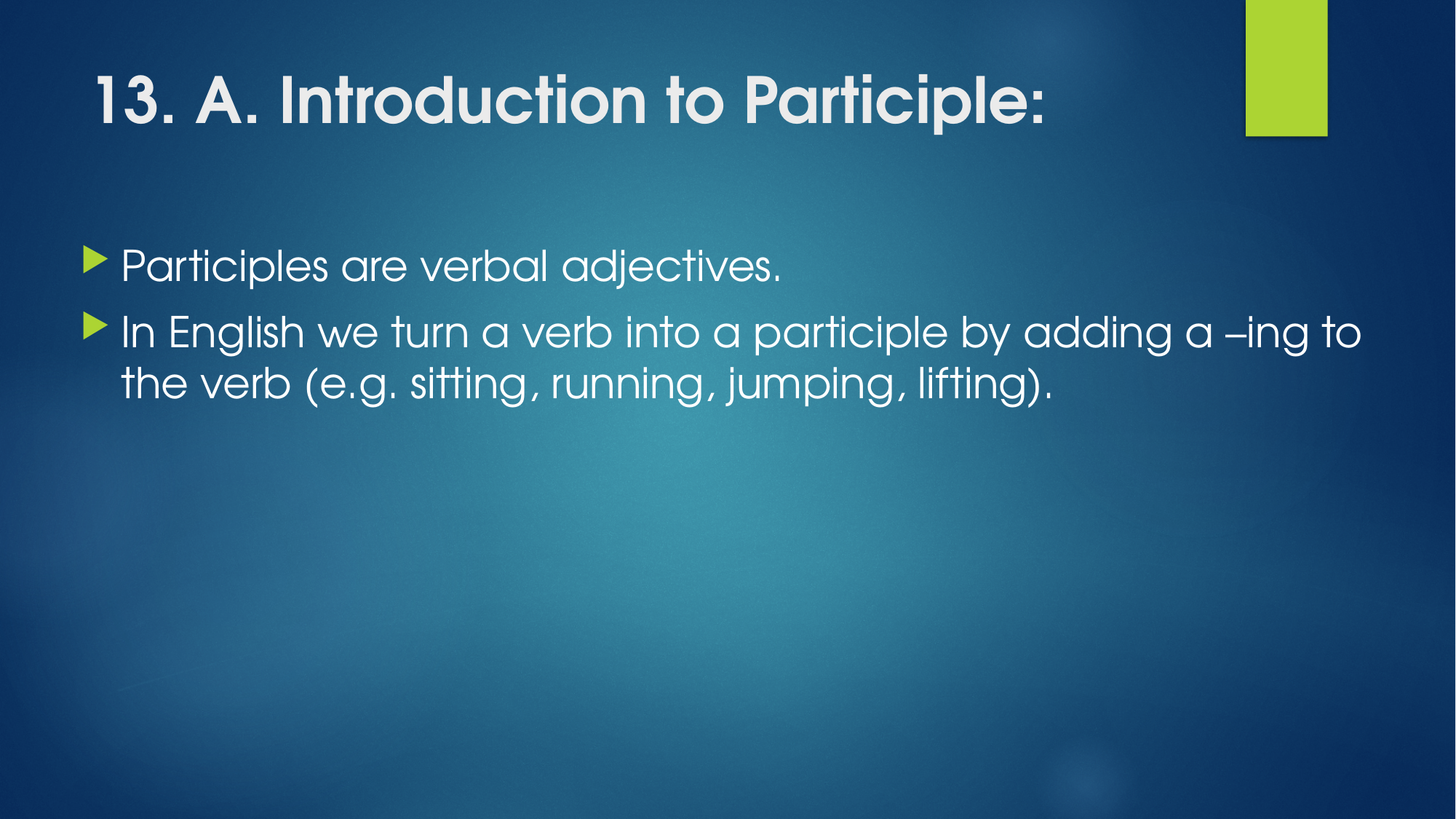

# 13. A. Introduction to Participle:
Participles are verbal adjectives.
In English we turn a verb into a participle by adding a –ing to the verb (e.g. sitting, running, jumping, lifting).